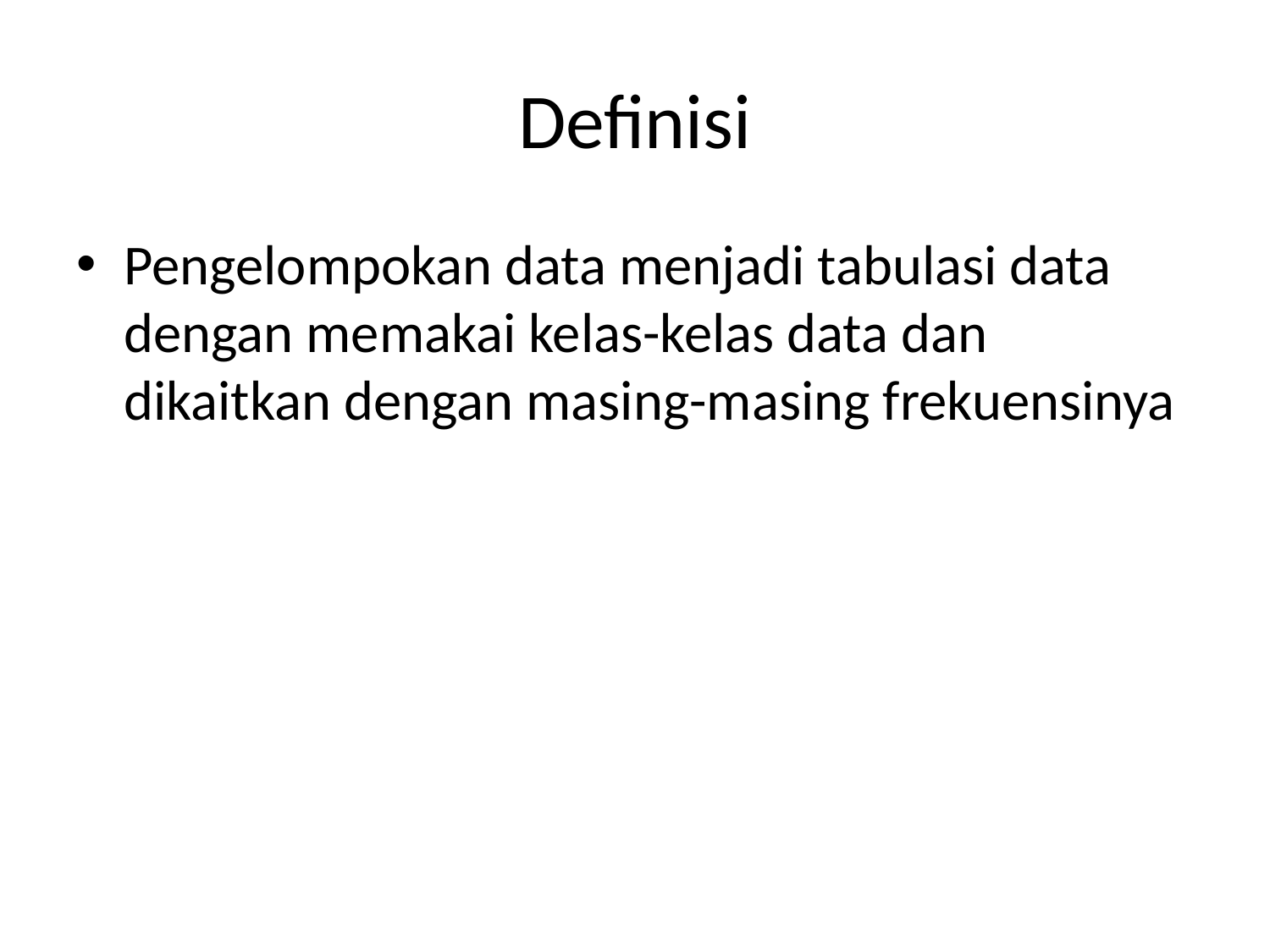

# Definisi
Pengelompokan data menjadi tabulasi data dengan memakai kelas-kelas data dan dikaitkan dengan masing-masing frekuensinya